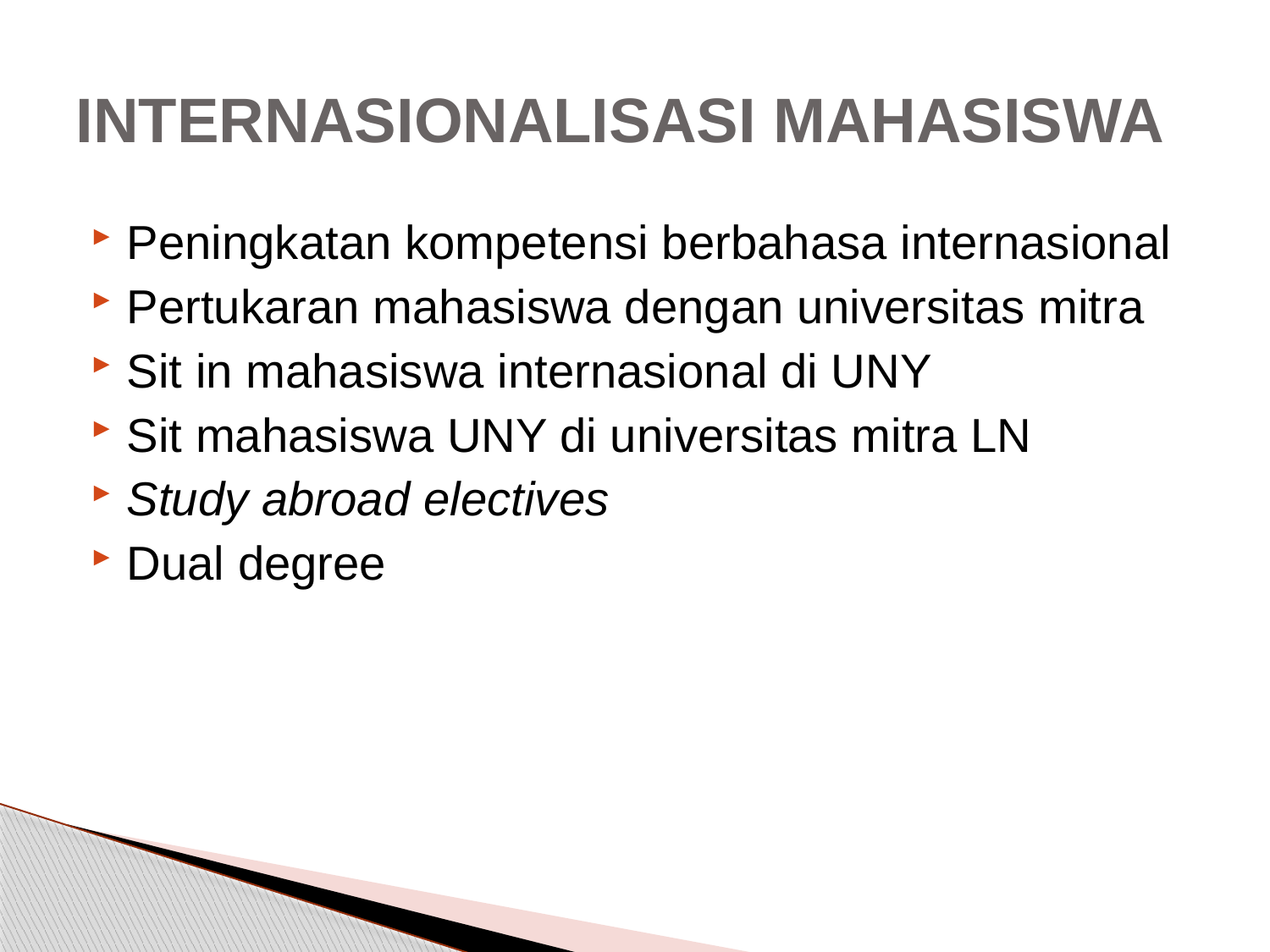

# INTERNASIONALISASI MAHASISWA
Peningkatan kompetensi berbahasa internasional
Pertukaran mahasiswa dengan universitas mitra
Sit in mahasiswa internasional di UNY
Sit mahasiswa UNY di universitas mitra LN
Study abroad electives
Dual degree